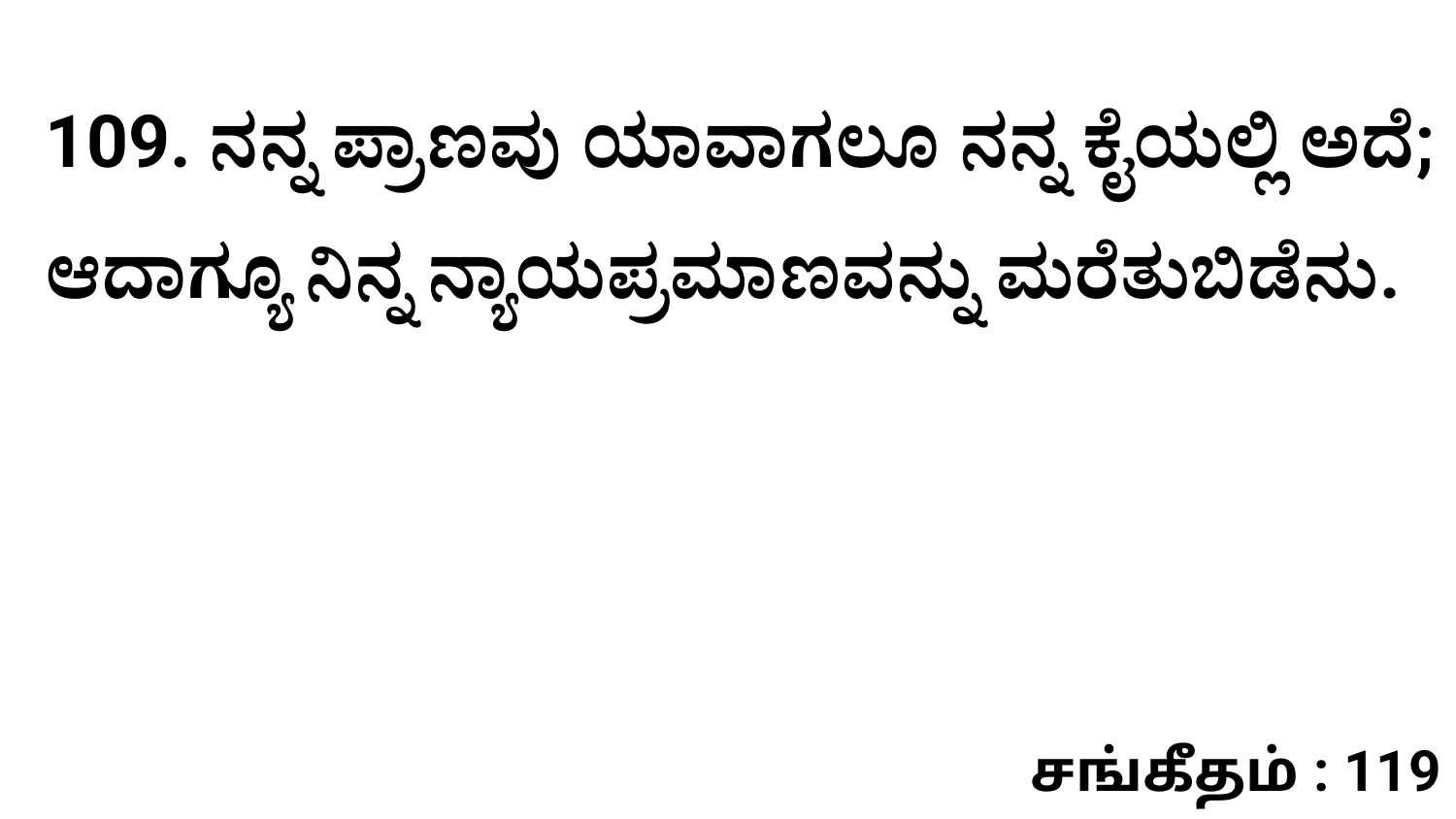

109. ನನ್ನ ಪ್ರಾಣವು ಯಾವಾಗಲೂ ನನ್ನ ಕೈಯಲ್ಲಿ ಅದೆ; ಆದಾಗ್ಯೂ ನಿನ್ನ ನ್ಯಾಯಪ್ರಮಾಣವನ್ನು ಮರೆತುಬಿಡೆನು.
சங்கீதம் : 119